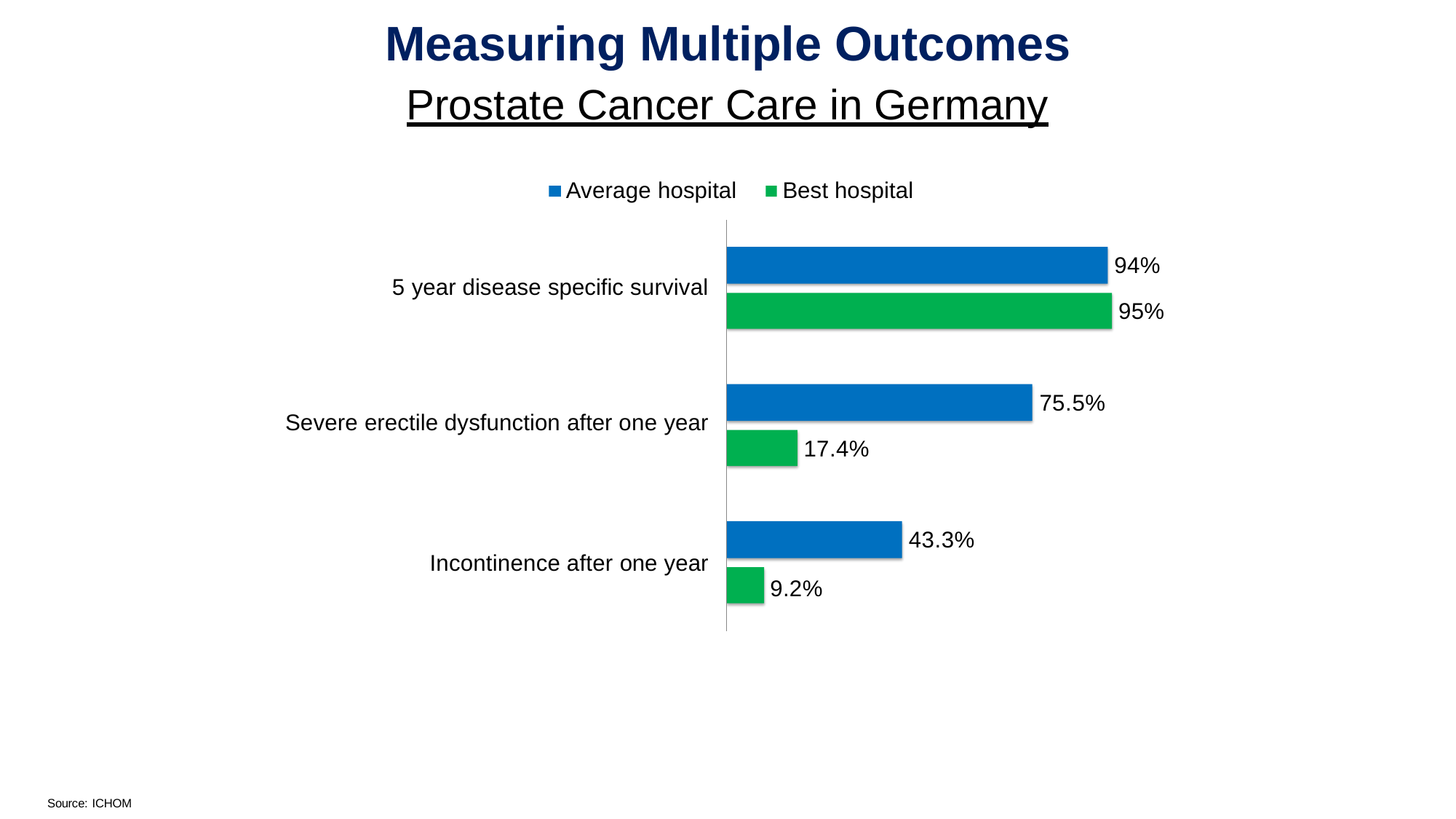

# Measuring Multiple Outcomes
Prostate Cancer Care in Germany

Average hospital
Best hospital

94%
95%
5 year disease specific survival
75.5%
Severe erectile dysfunction after one year
17.4%

43.3%
Incontinence after one year
9.2%
Source: ICHOM
Source: ICHOM